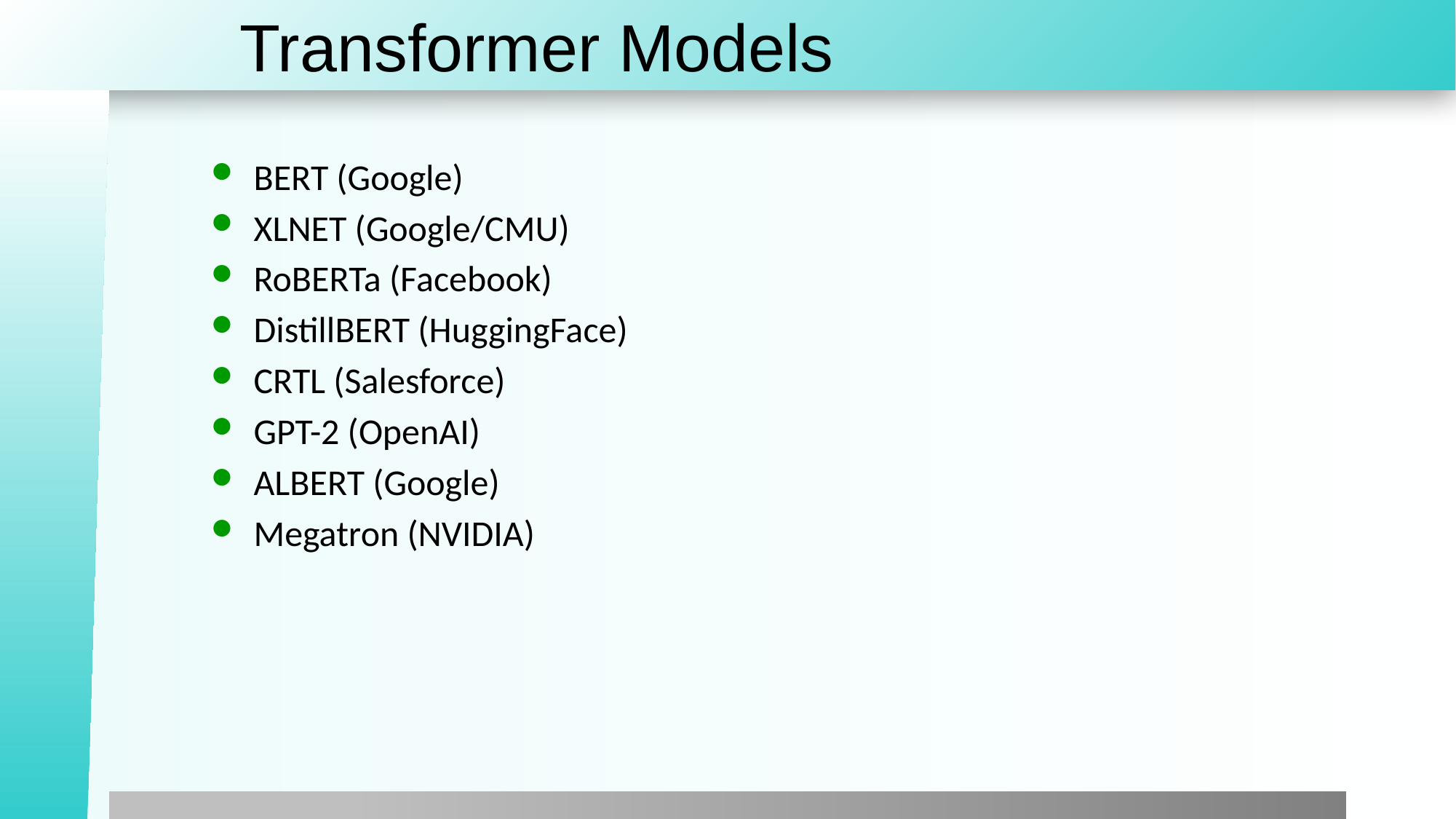

# Transformer Models
BERT (Google)
XLNET (Google/CMU)
RoBERTa (Facebook)
DistillBERT (HuggingFace)
CRTL (Salesforce)
GPT-2 (OpenAI)
ALBERT (Google)
Megatron (NVIDIA)